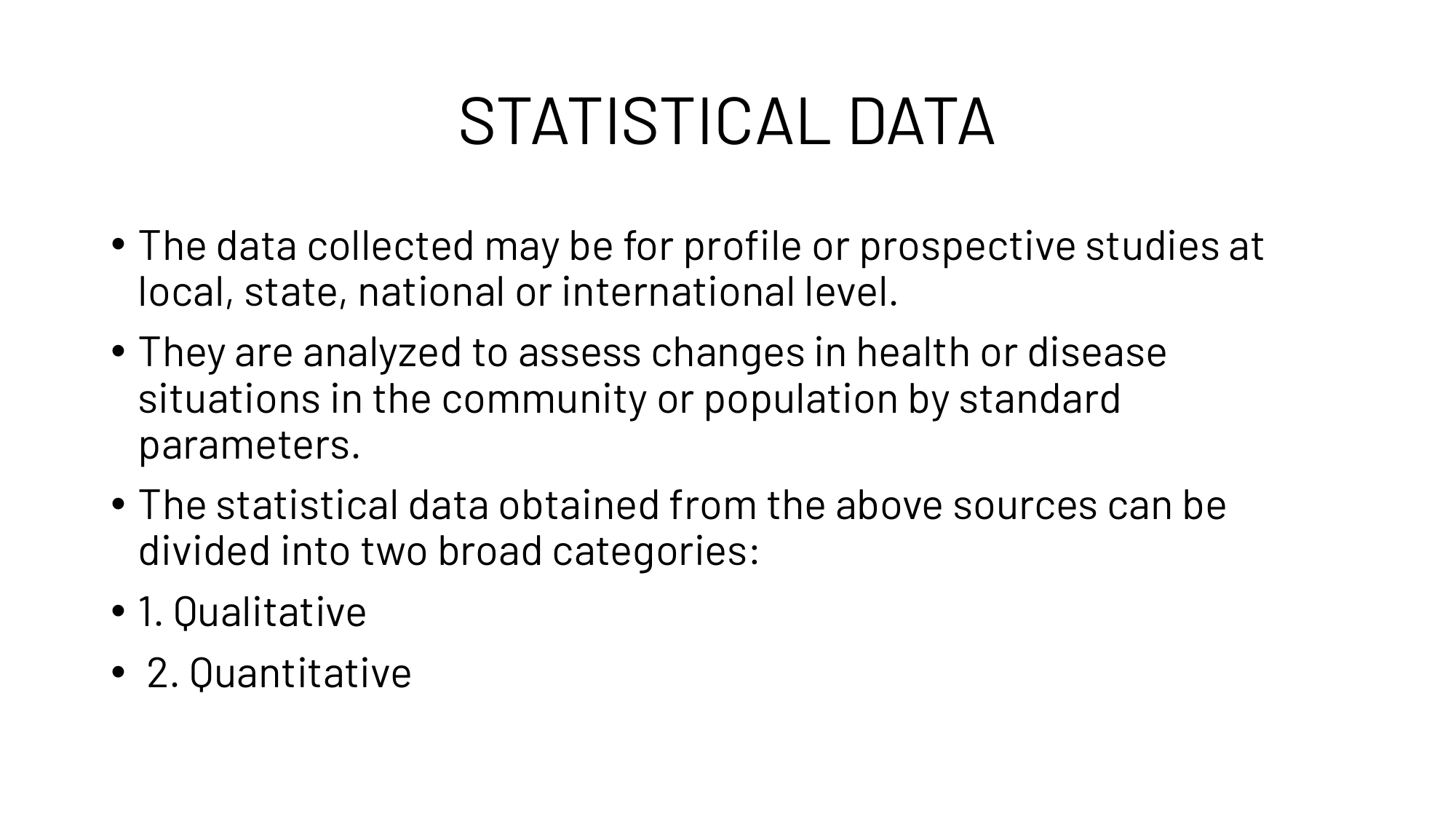

# STATISTICAL DATA
The data collected may be for profile or prospective studies at local, state, national or international level.
They are analyzed to assess changes in health or disease situations in the community or population by standard parameters.
The statistical data obtained from the above sources can be divided into two broad categories:
1. Qualitative
 2. Quantitative